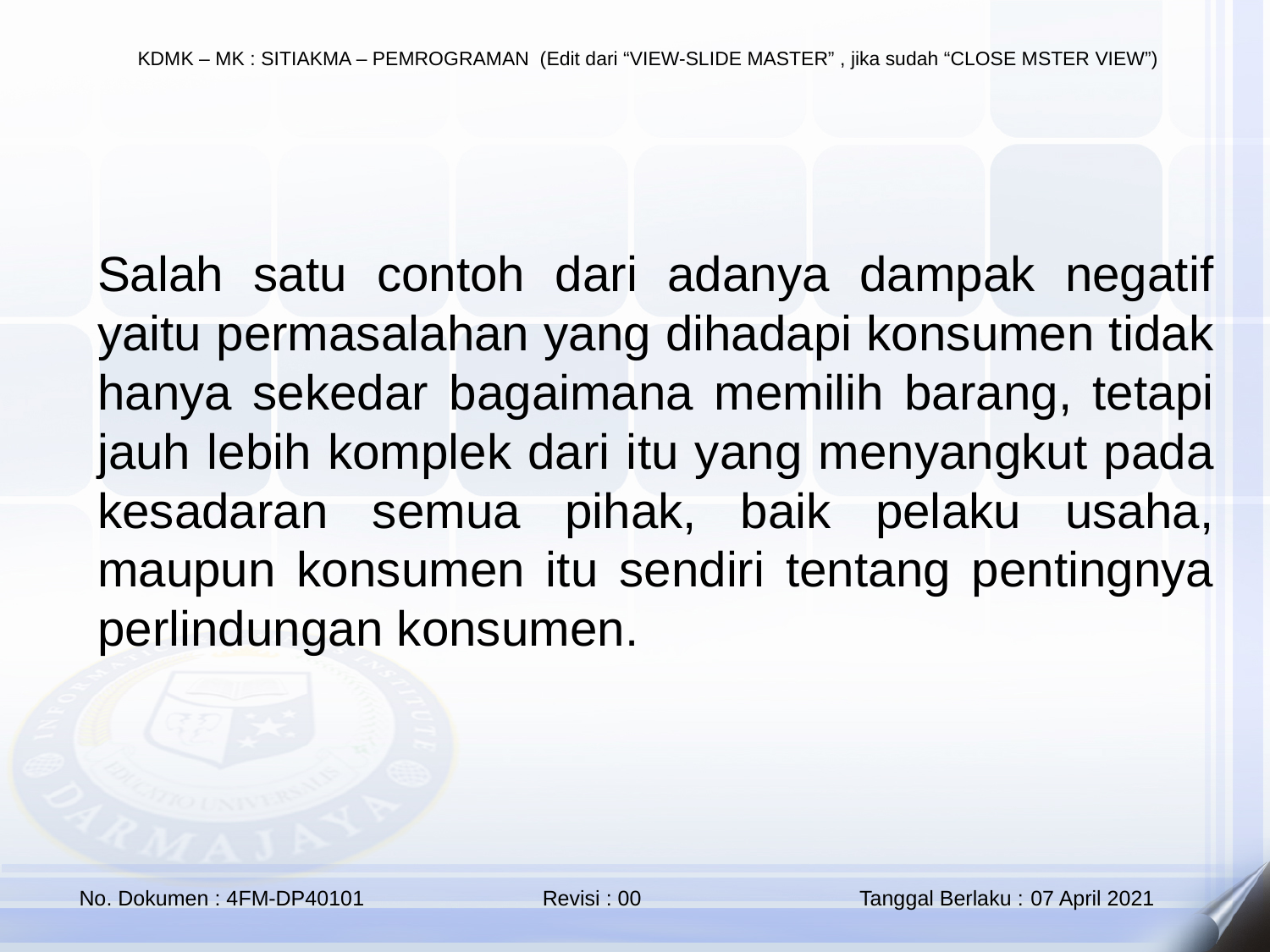

Salah satu contoh dari adanya dampak negatif yaitu permasalahan yang dihadapi konsumen tidak hanya sekedar bagaimana memilih barang, tetapi jauh lebih komplek dari itu yang menyangkut pada kesadaran semua pihak, baik pelaku usaha, maupun konsumen itu sendiri tentang pentingnya perlindungan konsumen.